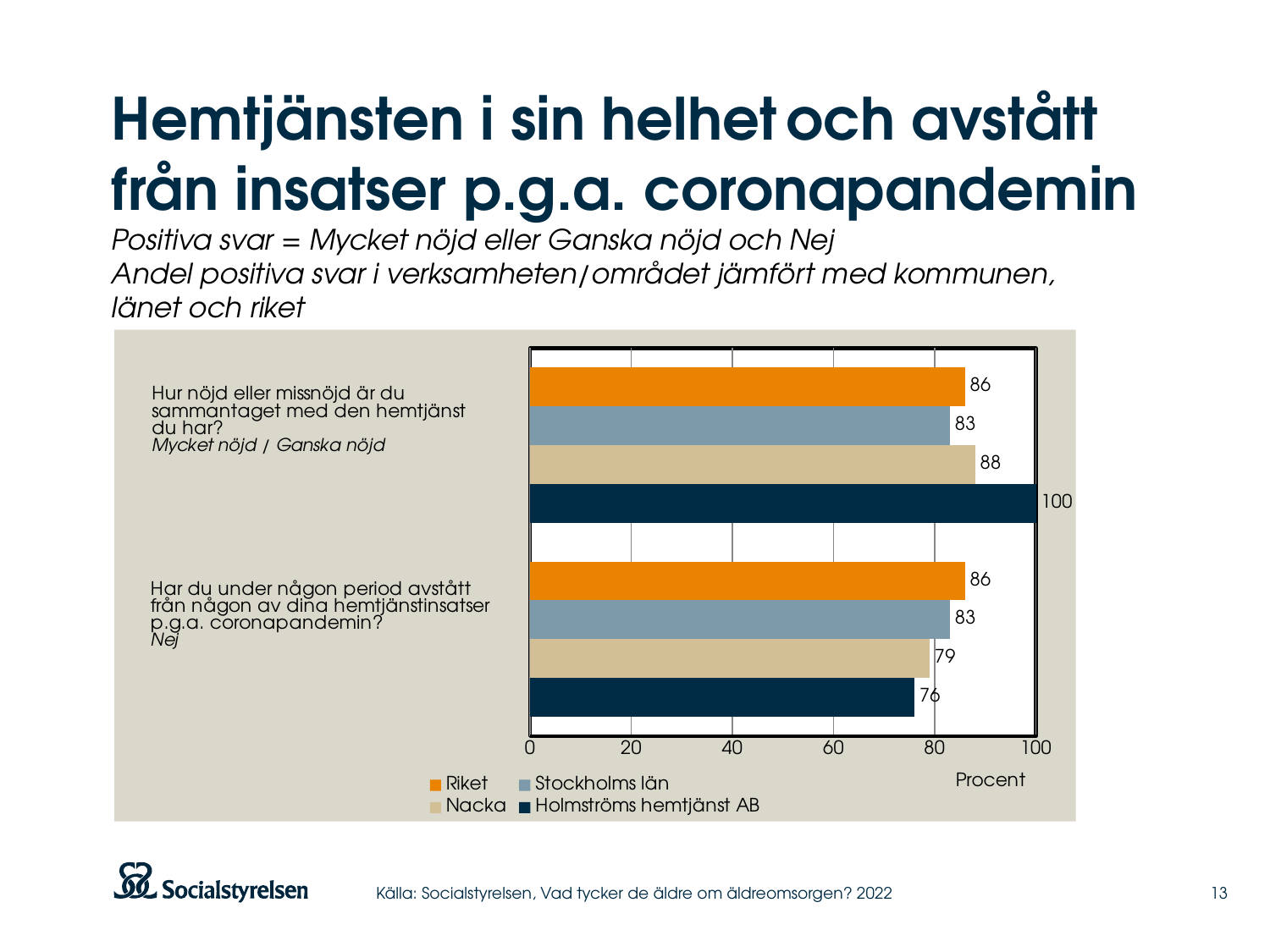

# Hemtjänsten i sin helhet och avstått från insatser p.g.a. coronapandemin Positiva svar = Mycket nöjd eller Ganska nöjd och Nej Andel positiva svar i verksamheten/området jämfört med kommunen, länet och riket

### Chart

| Category | Holmströms hemtjänst AB | Nacka | Stockholms län | Riket |
|---|---|---|---|---|
| Har du under någon period avstått från någon av dina hemtjänstinsatser pga coronapandemin? | 76.0 | 79.0 | 83.0 | 86.0 |
| Hur nöjd eller missnöjd är du sammantaget med den hemtjänst du har?  | 100.0 | 88.0 | 83.0 | 86.0 |
Källa: Socialstyrelsen, Vad tycker de äldre om äldreomsorgen? 2022
13